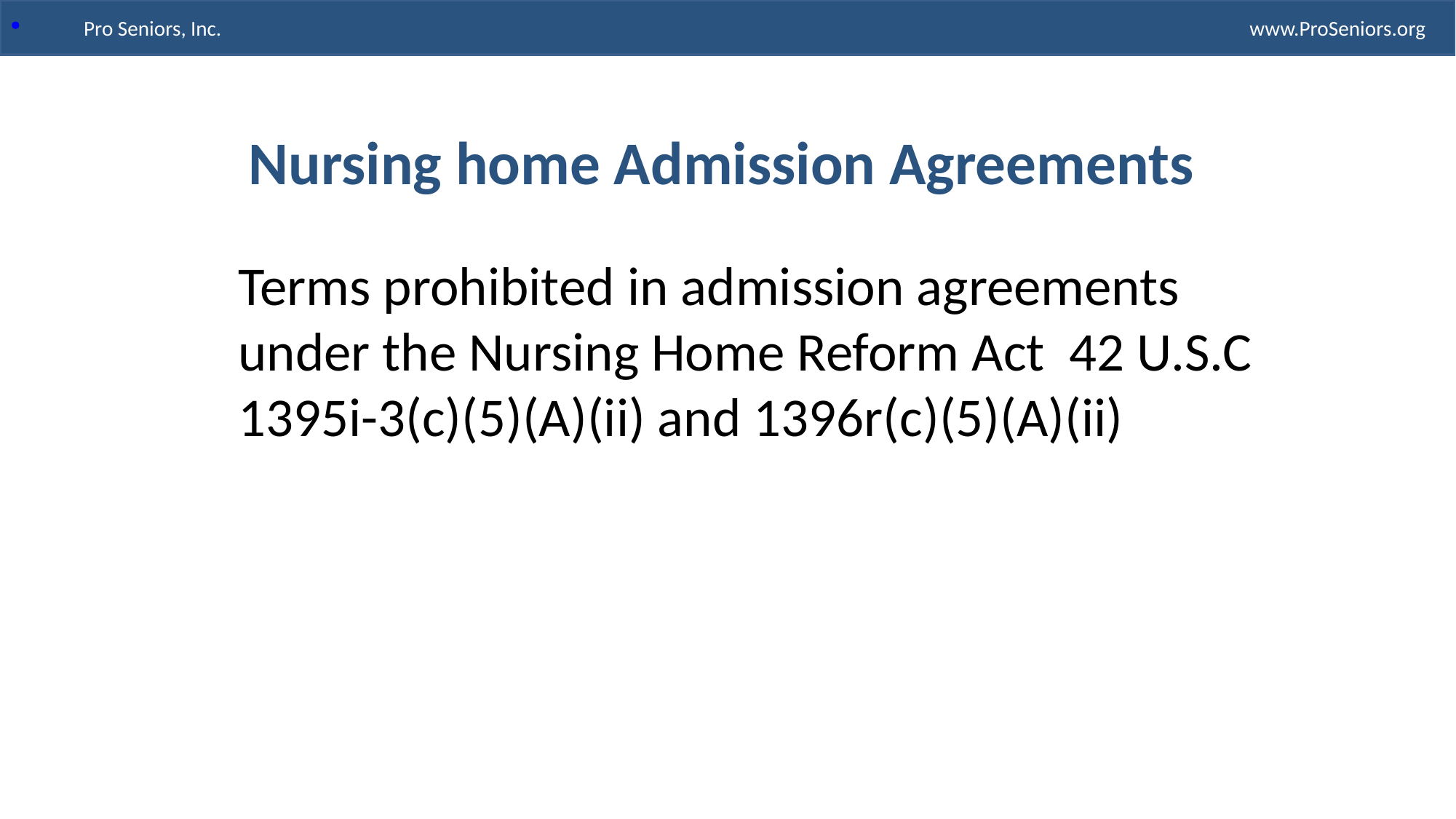

# Nursing home Admission Agreements
Terms prohibited in admission agreements under the Nursing Home Reform Act  42 U.S.C 1395i-3(c)(5)(A)(ii) and 1396r(c)(5)(A)(ii)